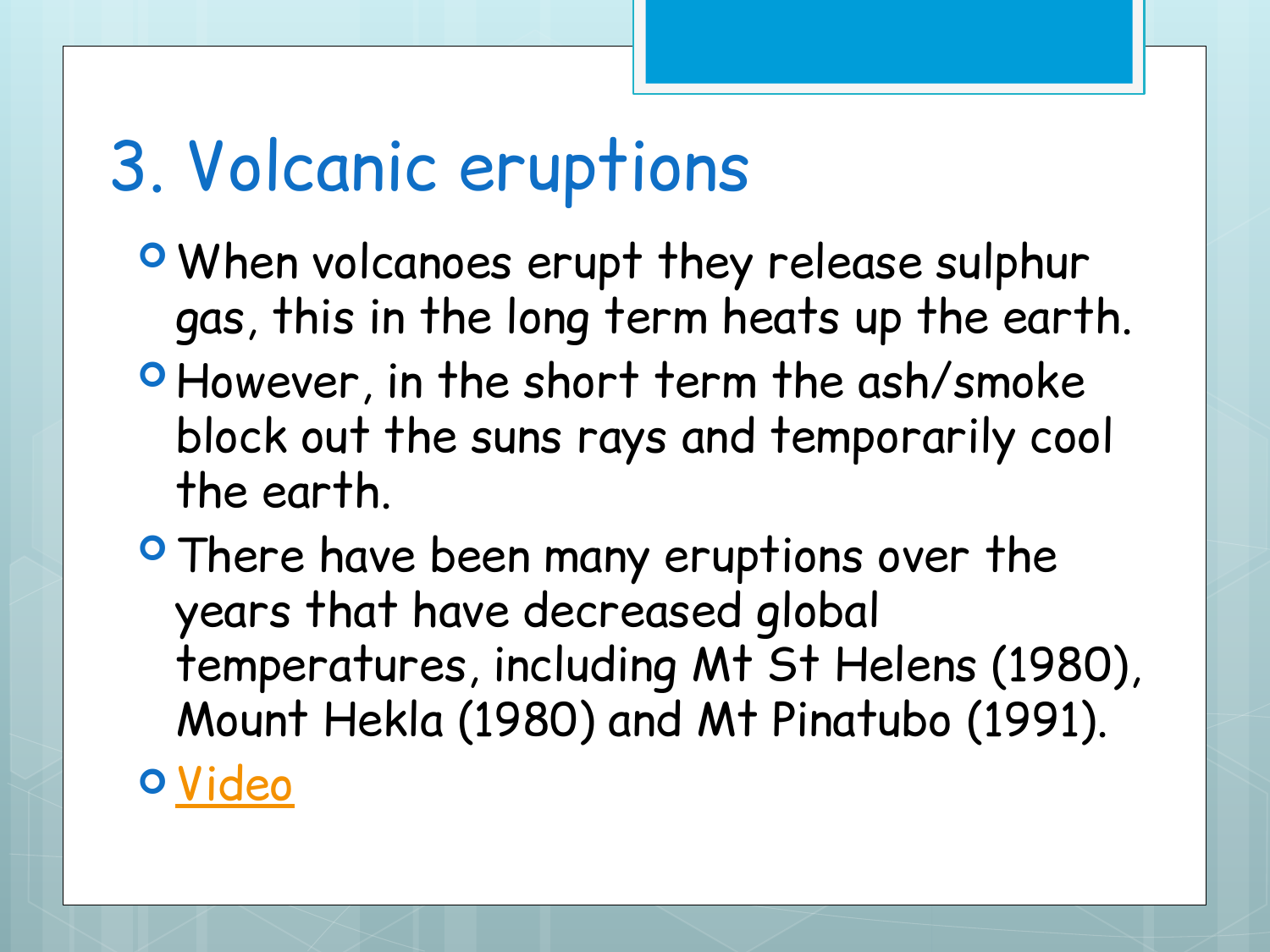

# 3. Volcanic eruptions
When volcanoes erupt they release sulphur gas, this in the long term heats up the earth.
However, in the short term the ash/smoke block out the suns rays and temporarily cool the earth.
There have been many eruptions over the years that have decreased global temperatures, including Mt St Helens (1980), Mount Hekla (1980) and Mt Pinatubo (1991).
Video